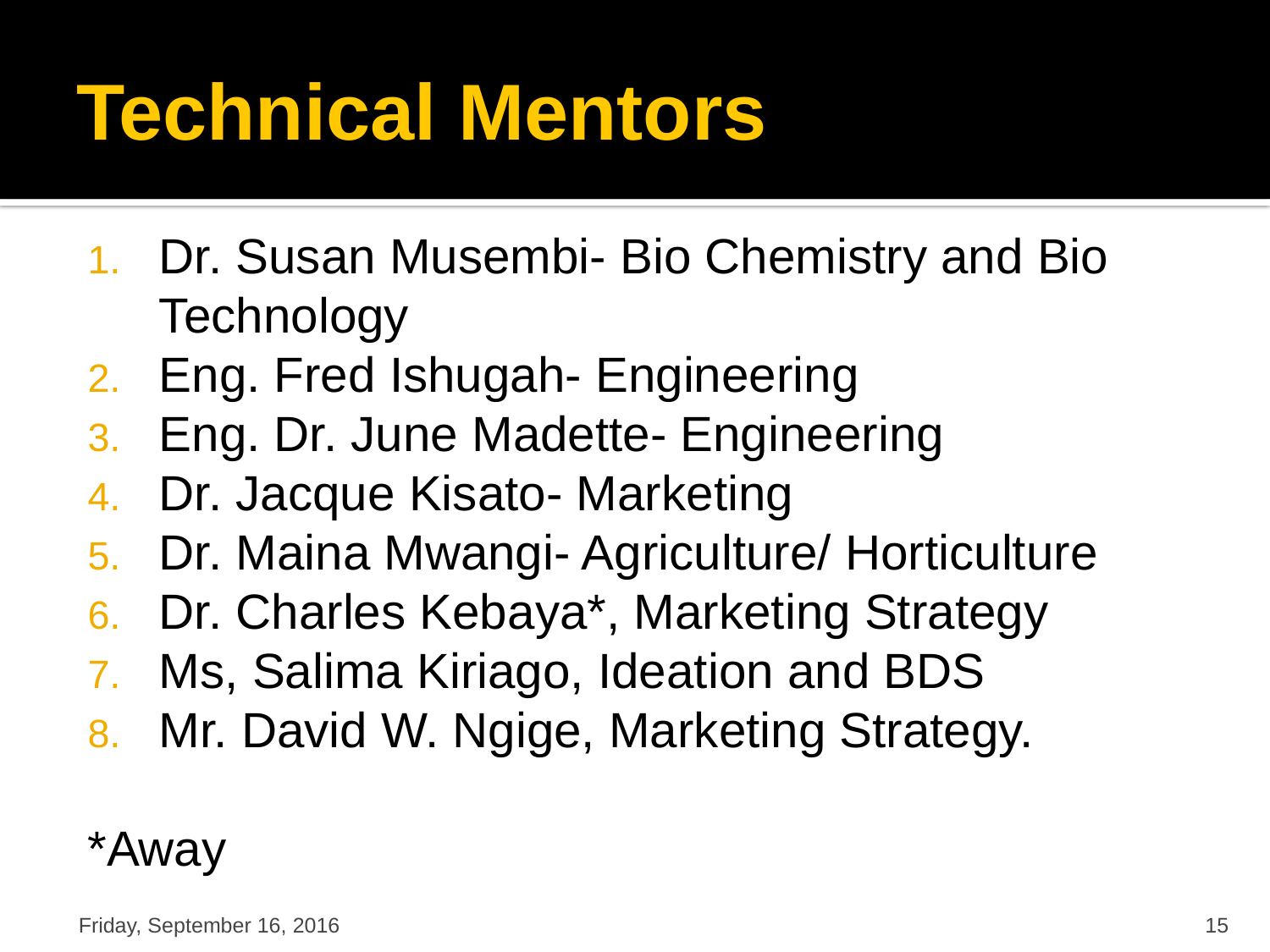

# Technical Mentors
Dr. Susan Musembi- Bio Chemistry and Bio Technology
Eng. Fred Ishugah- Engineering
Eng. Dr. June Madette- Engineering
Dr. Jacque Kisato- Marketing
Dr. Maina Mwangi- Agriculture/ Horticulture
Dr. Charles Kebaya*, Marketing Strategy
Ms, Salima Kiriago, Ideation and BDS
Mr. David W. Ngige, Marketing Strategy.

*Away
Friday, September 16, 2016
15